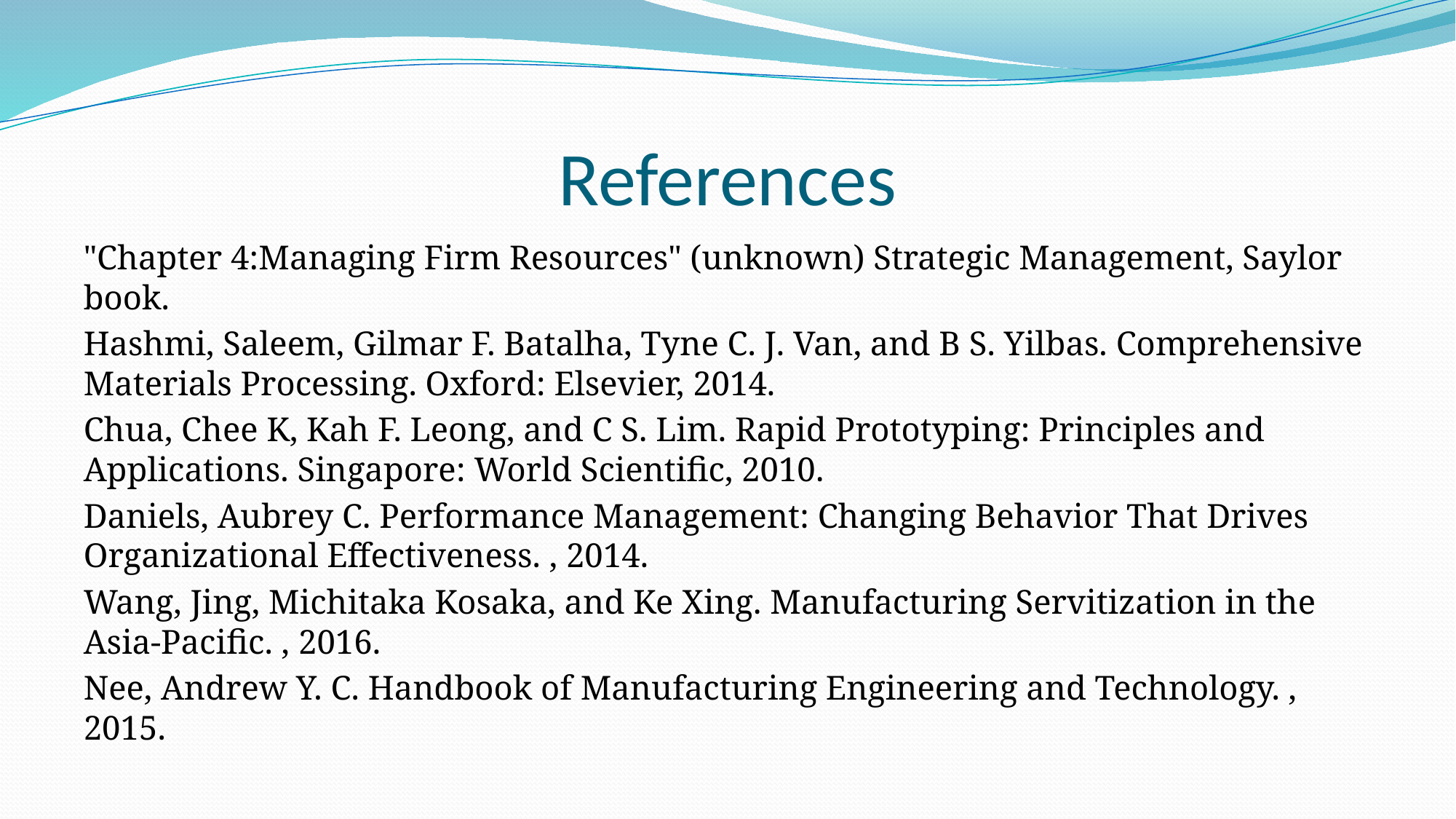

# References
"Chapter 4:Managing Firm Resources" (unknown) Strategic Management, Saylor book.
Hashmi, Saleem, Gilmar F. Batalha, Tyne C. J. Van, and B S. Yilbas. Comprehensive Materials Processing. Oxford: Elsevier, 2014.
Chua, Chee K, Kah F. Leong, and C S. Lim. Rapid Prototyping: Principles and Applications. Singapore: World Scientific, 2010.
Daniels, Aubrey C. Performance Management: Changing Behavior That Drives Organizational Effectiveness. , 2014.
Wang, Jing, Michitaka Kosaka, and Ke Xing. Manufacturing Servitization in the Asia-Pacific. , 2016.
Nee, Andrew Y. C. Handbook of Manufacturing Engineering and Technology. , 2015.